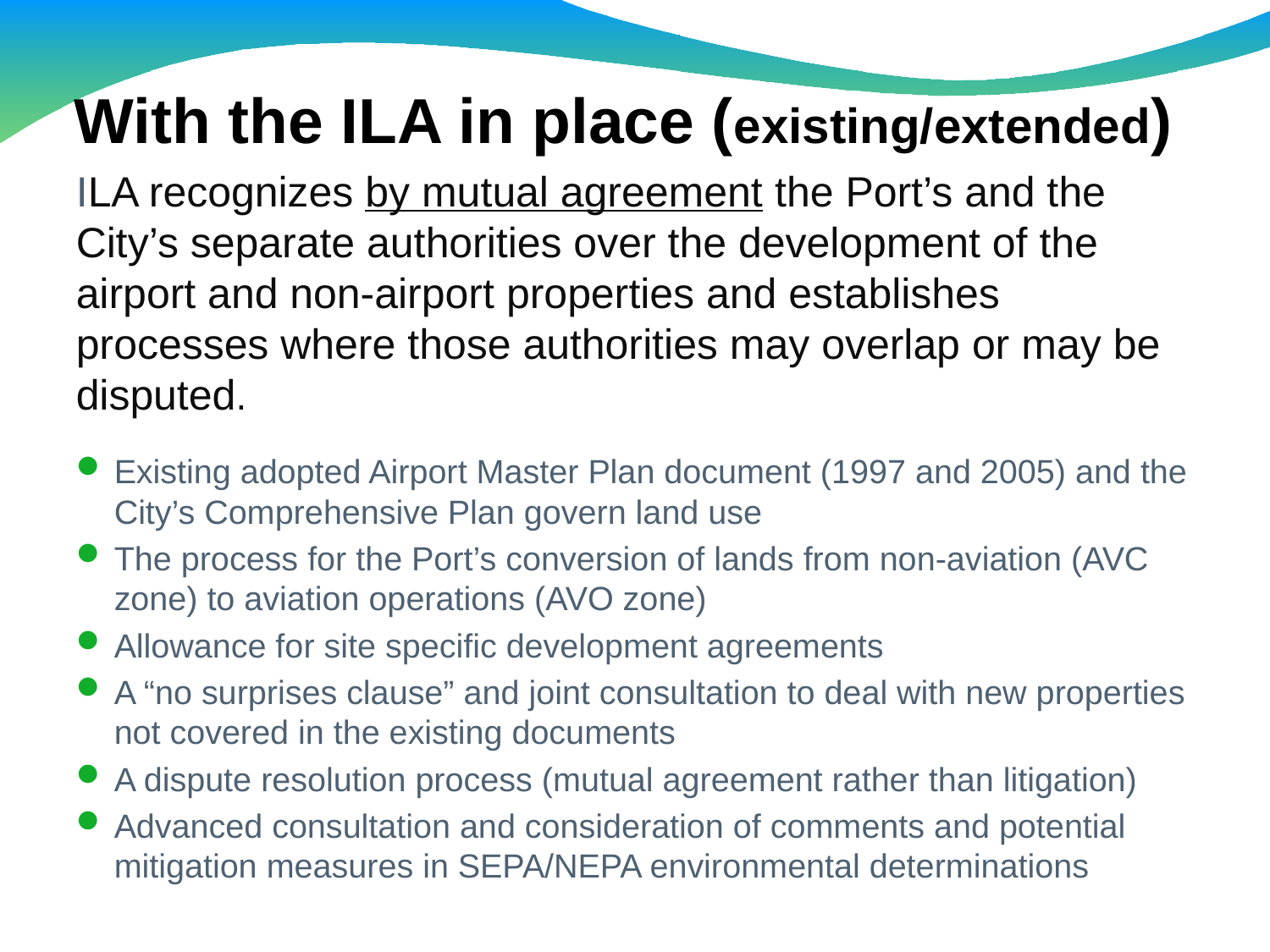

# With the ILA in place (existing/extended)
ILA recognizes by mutual agreement the Port’s and the City’s separate authorities over the development of the airport and non-airport properties and establishes processes where those authorities may overlap or may be disputed.
Existing adopted Airport Master Plan document (1997 and 2005) and the City’s Comprehensive Plan govern land use
The process for the Port’s conversion of lands from non-aviation (AVC zone) to aviation operations (AVO zone)
Allowance for site specific development agreements
A “no surprises clause” and joint consultation to deal with new properties not covered in the existing documents
A dispute resolution process (mutual agreement rather than litigation)
Advanced consultation and consideration of comments and potential mitigation measures in SEPA/NEPA environmental determinations